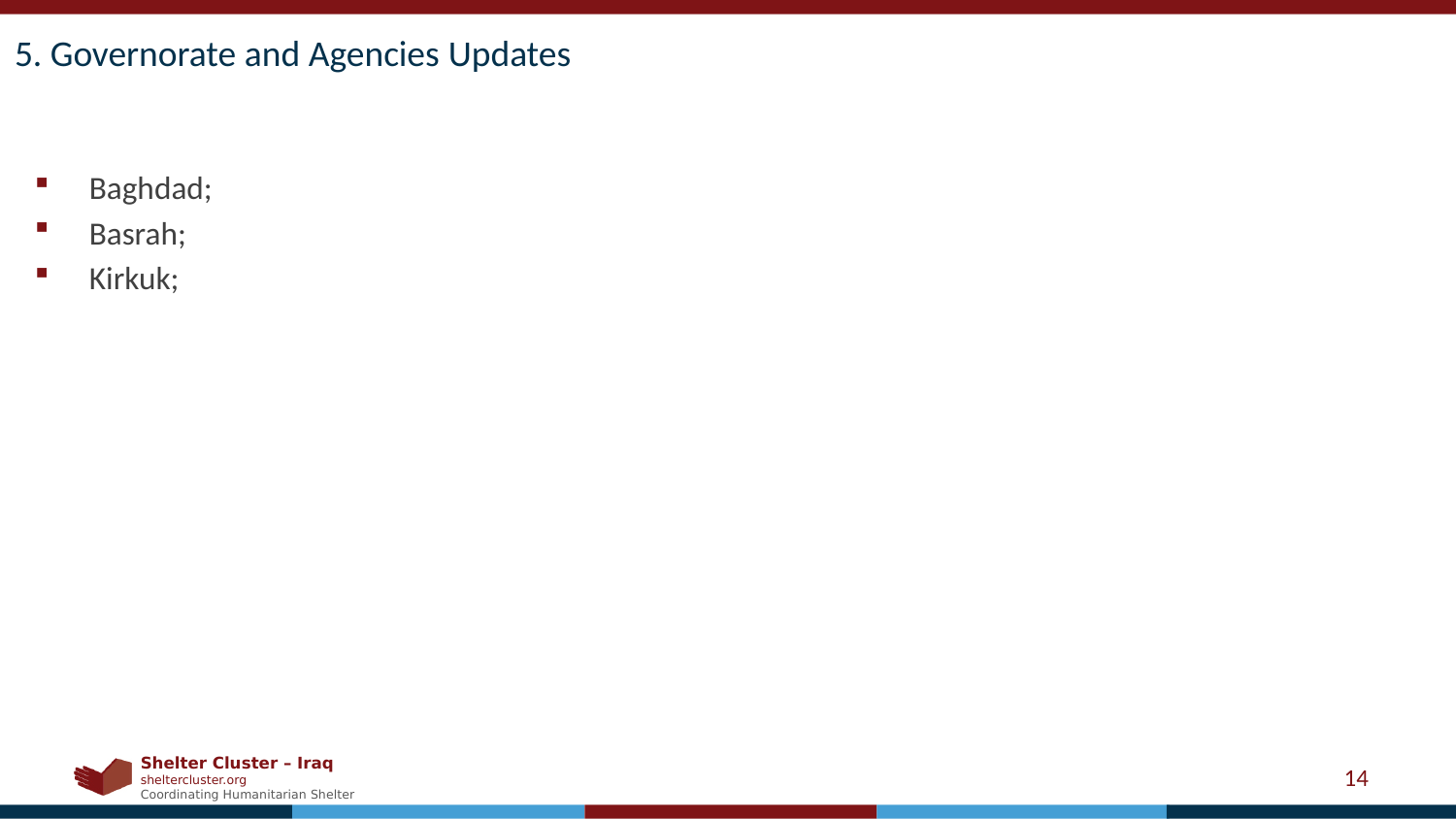

5. Governorate and Agencies Updates
Baghdad;
Basrah;
Kirkuk;

14